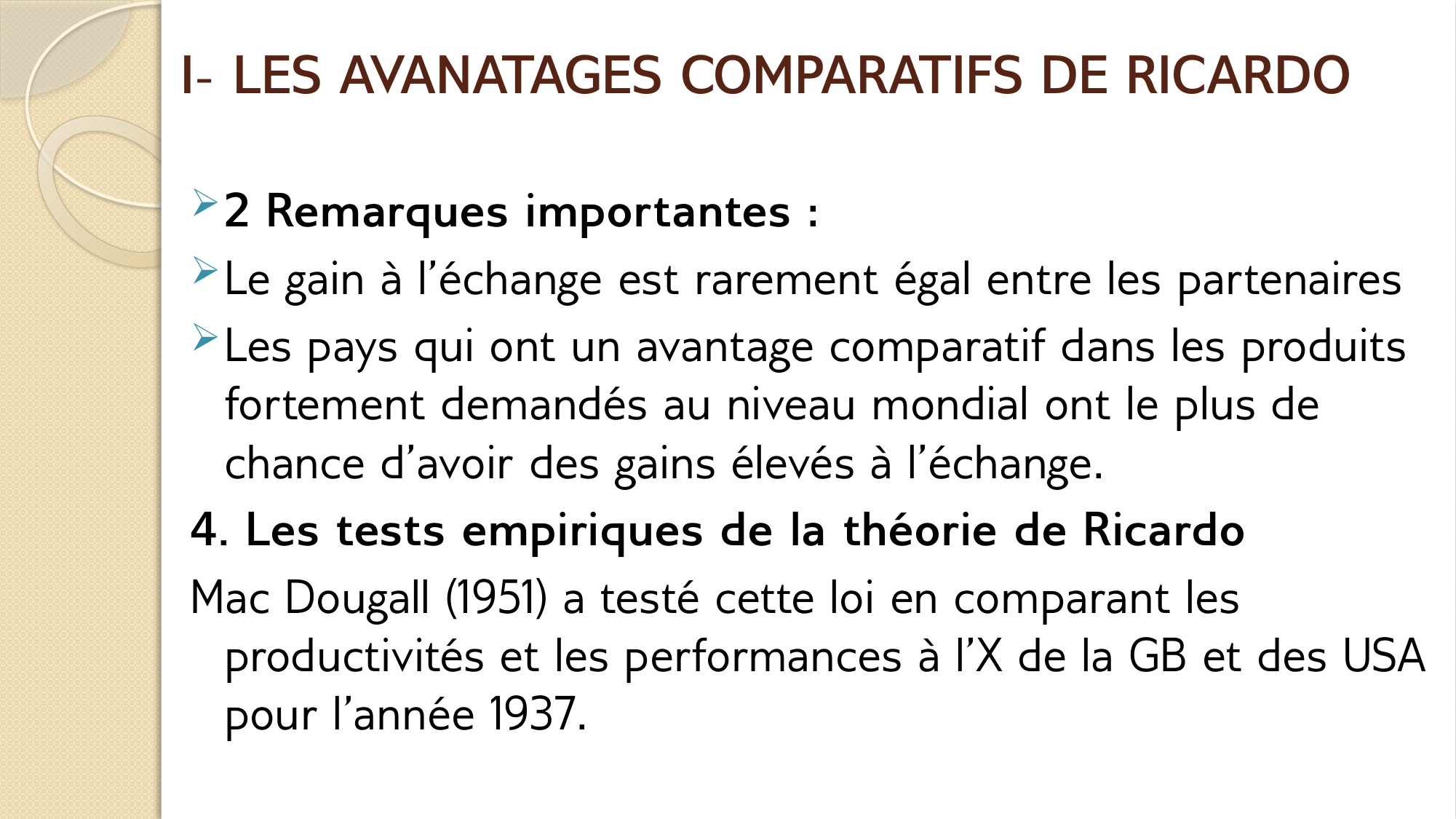

# I- LES AVANATAGES COMPARATIFS DE RICARDO
2 Remarques importantes :
Le gain à l’échange est rarement égal entre les partenaires
Les pays qui ont un avantage comparatif dans les produits fortement demandés au niveau mondial ont le plus de chance d’avoir des gains élevés à l’échange.
4. Les tests empiriques de la théorie de Ricardo
Mac Dougall (1951) a testé cette loi en comparant les productivités et les performances à l’X de la GB et des USA pour l’année 1937.